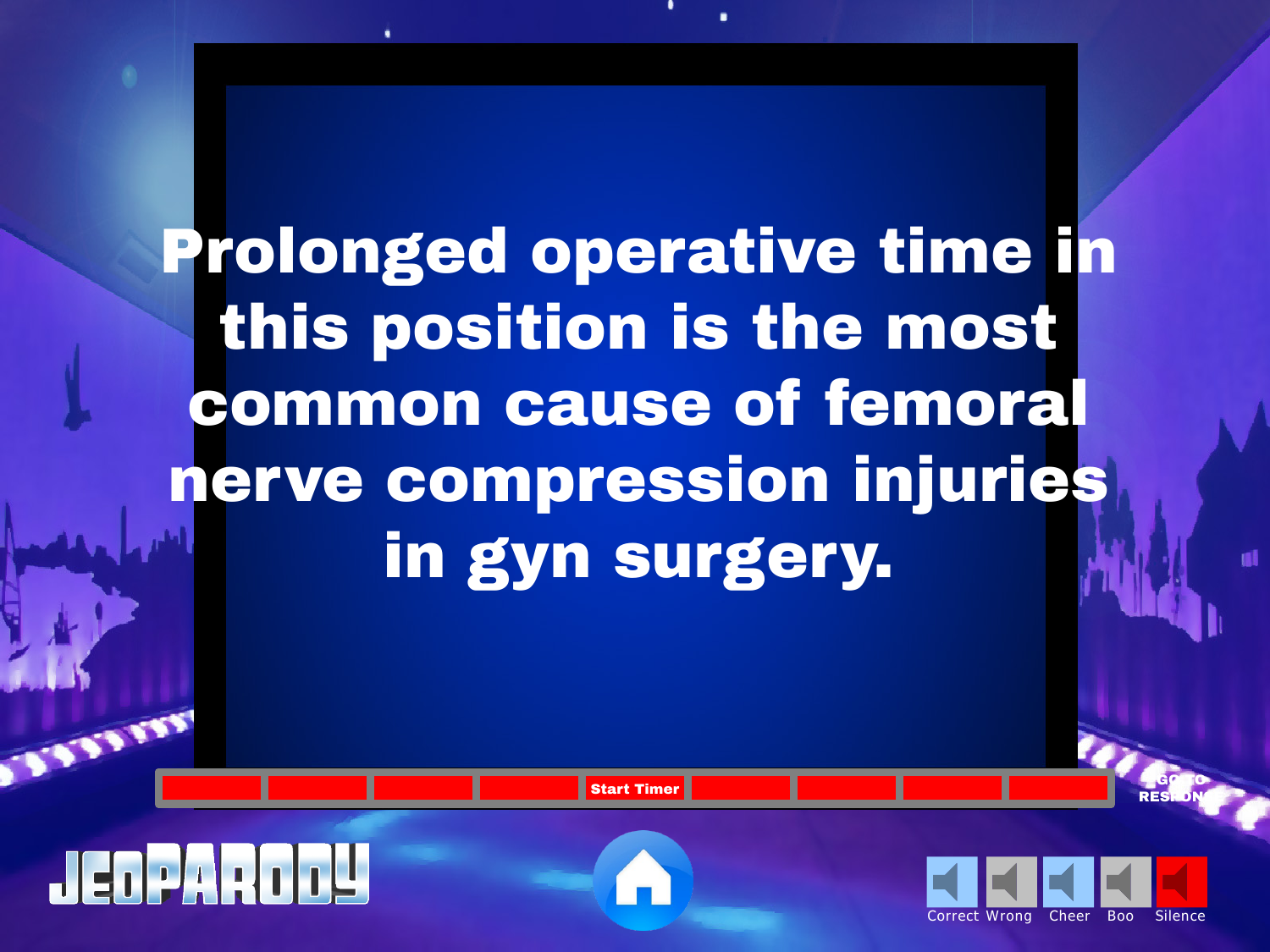

Prolonged operative time in this position is the most common cause of femoral nerve compression injuries in gyn surgery.